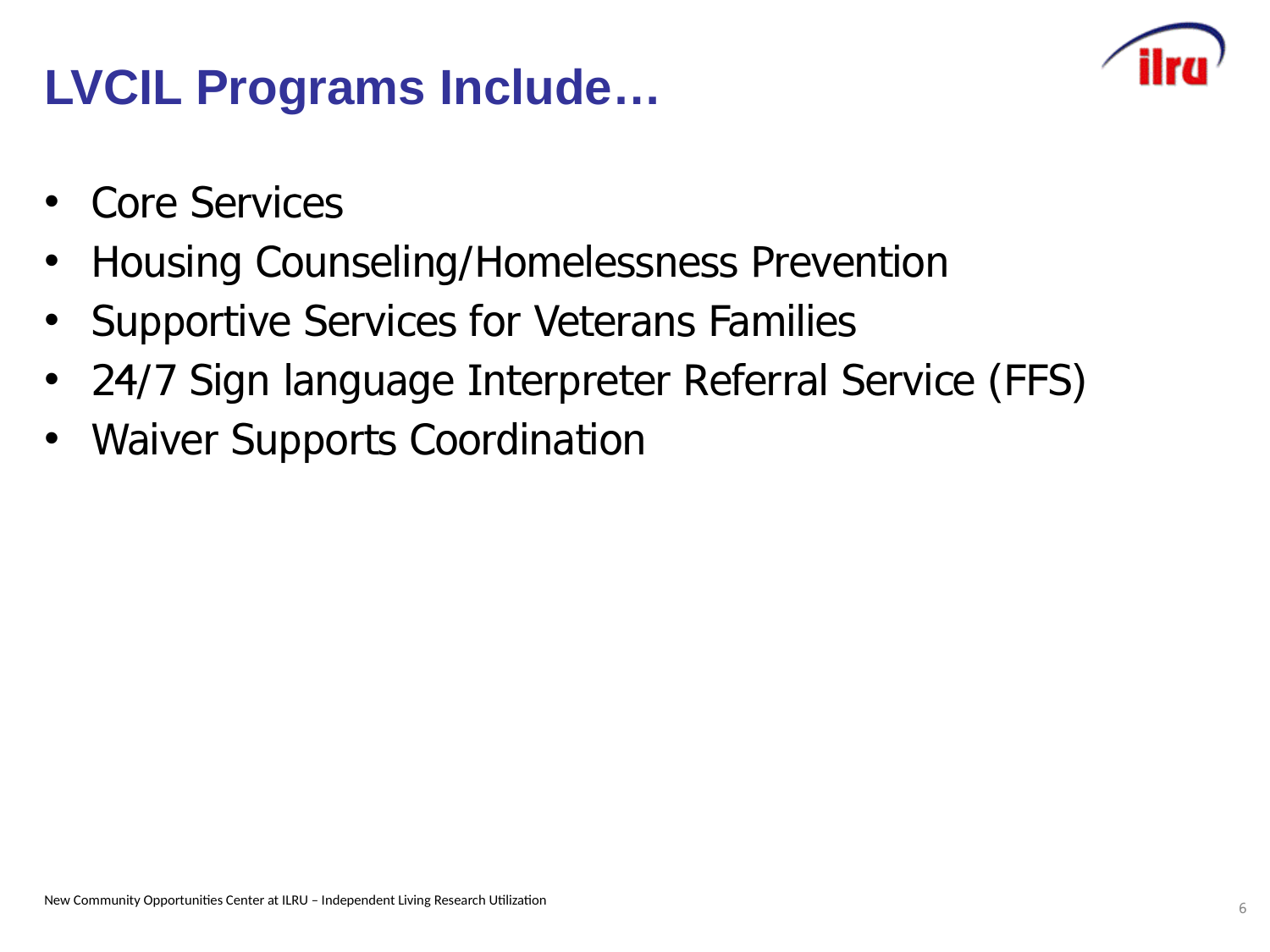

# LVCIL Programs Include…
Core Services
Housing Counseling/Homelessness Prevention
Supportive Services for Veterans Families
24/7 Sign language Interpreter Referral Service (FFS)
Waiver Supports Coordination

6
New Community Opportunities Center at ILRU – Independent Living Research Utilization